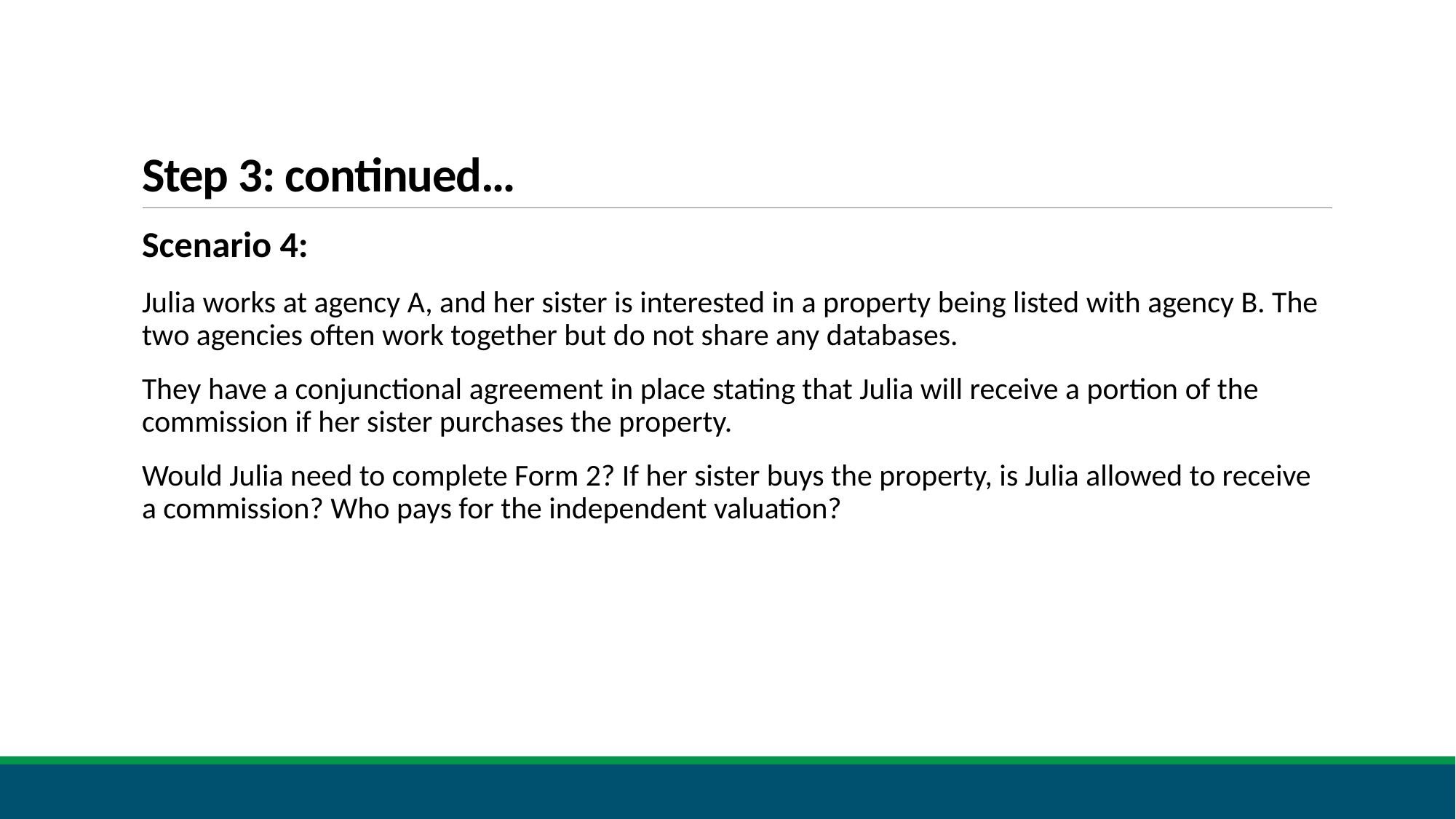

# Step 3: continued…
Scenario 4:
Julia works at agency A, and her sister is interested in a property being listed with agency B. The two agencies often work together but do not share any databases.
They have a conjunctional agreement in place stating that Julia will receive a portion of the commission if her sister purchases the property.
Would Julia need to complete Form 2? If her sister buys the property, is Julia allowed to receive a commission? Who pays for the independent valuation?